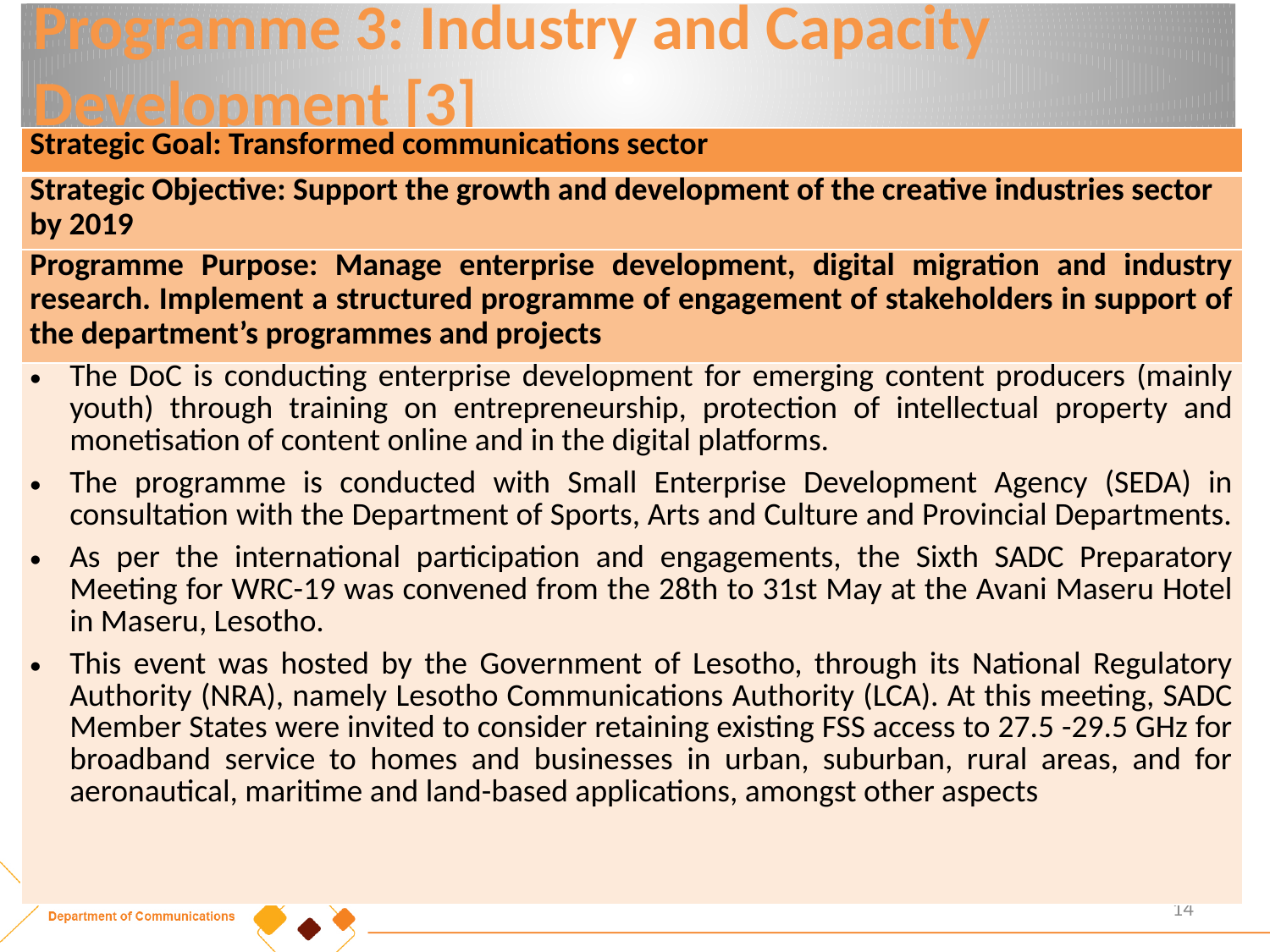

Programme 3: Industry and Capacity Development [3]
| Strategic Goal: Transformed communications sector |
| --- |
| Strategic Objective: Support the growth and development of the creative industries sector by 2019 |
| Programme Purpose: Manage enterprise development, digital migration and industry research. Implement a structured programme of engagement of stakeholders in support of the department’s programmes and projects |
| The DoC is conducting enterprise development for emerging content producers (mainly youth) through training on entrepreneurship, protection of intellectual property and monetisation of content online and in the digital platforms. The programme is conducted with Small Enterprise Development Agency (SEDA) in consultation with the Department of Sports, Arts and Culture and Provincial Departments. As per the international participation and engagements, the Sixth SADC Preparatory Meeting for WRC-19 was convened from the 28th to 31st May at the Avani Maseru Hotel in Maseru, Lesotho. This event was hosted by the Government of Lesotho, through its National Regulatory Authority (NRA), namely Lesotho Communications Authority (LCA). At this meeting, SADC Member States were invited to consider retaining existing FSS access to 27.5 -29.5 GHz for broadband service to homes and businesses in urban, suburban, rural areas, and for aeronautical, maritime and land-based applications, amongst other aspects |

14